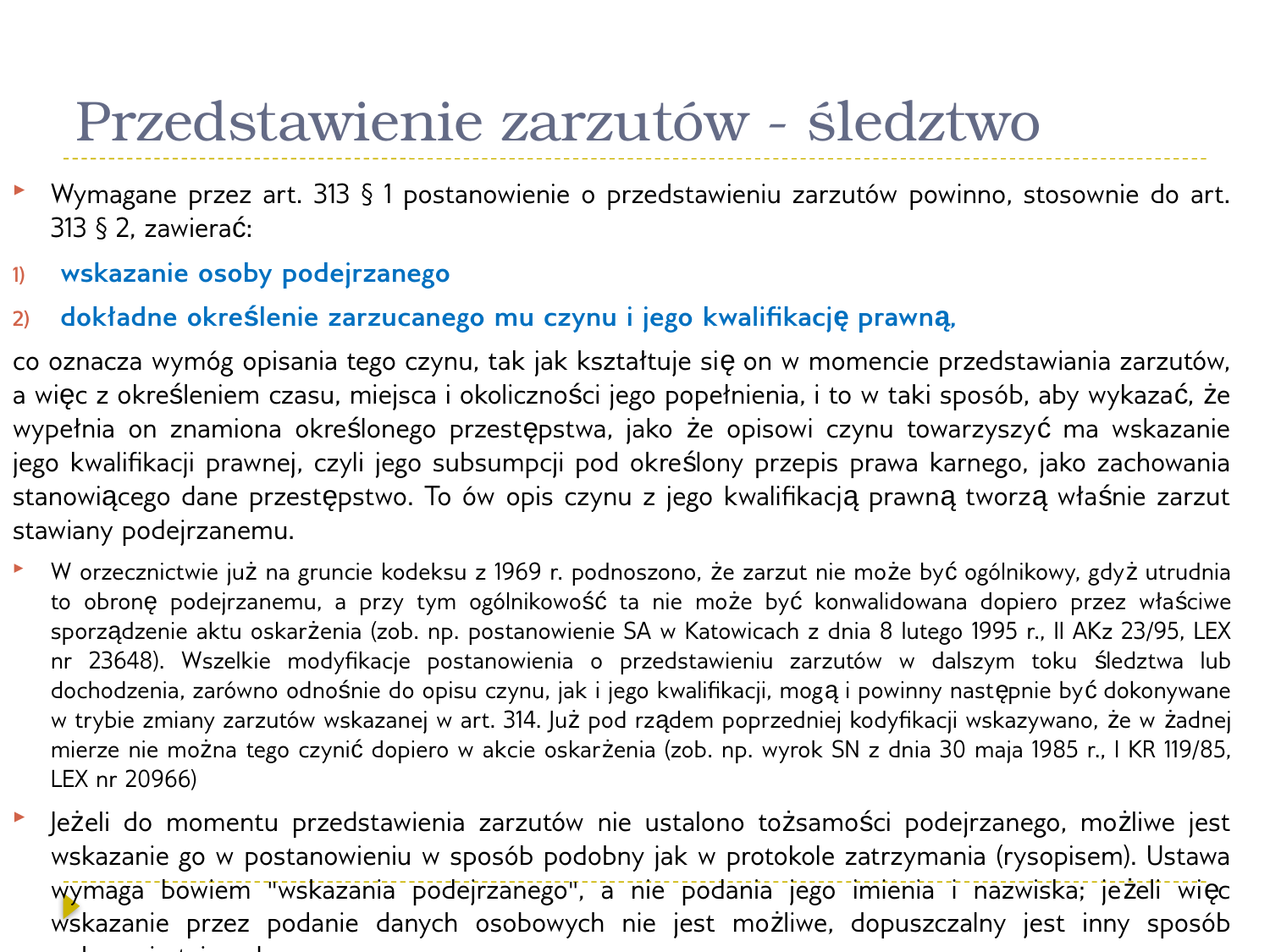

# Przedstawienie zarzutów - śledztwo
Wymagane przez art. 313 § 1 postanowienie o przedstawieniu zarzutów powinno, stosownie do art. 313 § 2, zawierać:
wskazanie osoby podejrzanego
dokładne określenie zarzucanego mu czynu i jego kwalifikację prawną,
co oznacza wymóg opisania tego czynu, tak jak kształtuje się on w momencie przedstawiania zarzutów, a więc z określeniem czasu, miejsca i okoliczności jego popełnienia, i to w taki sposób, aby wykazać, że wypełnia on znamiona określonego przestępstwa, jako że opisowi czynu towarzyszyć ma wskazanie jego kwalifikacji prawnej, czyli jego subsumpcji pod określony przepis prawa karnego, jako zachowania stanowiącego dane przestępstwo. To ów opis czynu z jego kwalifikacją prawną tworzą właśnie zarzut stawiany podejrzanemu.
W orzecznictwie już na gruncie kodeksu z 1969 r. podnoszono, że zarzut nie może być ogólnikowy, gdyż utrudnia to obronę podejrzanemu, a przy tym ogólnikowość ta nie może być konwalidowana dopiero przez właściwe sporządzenie aktu oskarżenia (zob. np. postanowienie SA w Katowicach z dnia 8 lutego 1995 r., II AKz 23/95, LEX nr 23648). Wszelkie modyfikacje postanowienia o przedstawieniu zarzutów w dalszym toku śledztwa lub dochodzenia, zarówno odnośnie do opisu czynu, jak i jego kwalifikacji, mogą i powinny następnie być dokonywane w trybie zmiany zarzutów wskazanej w art. 314. Już pod rządem poprzedniej kodyfikacji wskazywano, że w żadnej mierze nie można tego czynić dopiero w akcie oskarżenia (zob. np. wyrok SN z dnia 30 maja 1985 r., I KR 119/85, LEX nr 20966)
Jeżeli do momentu przedstawienia zarzutów nie ustalono tożsamości podejrzanego, możliwe jest wskazanie go w postanowieniu w sposób podobny jak w protokole zatrzymania (rysopisem). Ustawa wymaga bowiem "wskazania podejrzanego", a nie podania jego imienia i nazwiska; jeżeli więc wskazanie przez podanie danych osobowych nie jest możliwe, dopuszczalny jest inny sposób wskazania tej osoby